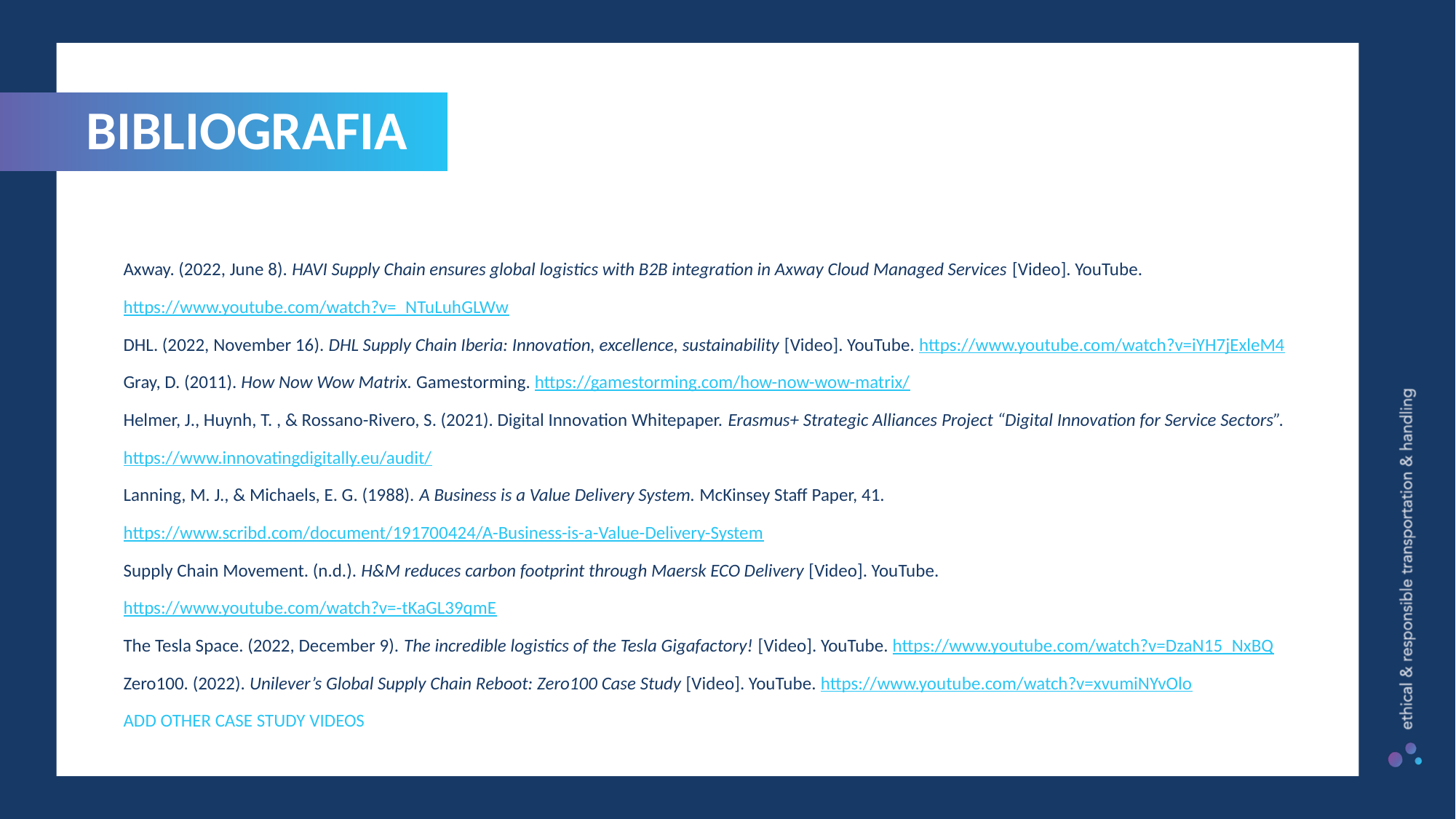

BIBLIOGRAFIA
Axway. (2022, June 8). HAVI Supply Chain ensures global logistics with B2B integration in Axway Cloud Managed Services [Video]. YouTube. https://www.youtube.com/watch?v=_NTuLuhGLWw
DHL. (2022, November 16). DHL Supply Chain Iberia: Innovation, excellence, sustainability [Video]. YouTube. https://www.youtube.com/watch?v=iYH7jExleM4
Gray, D. (2011). How Now Wow Matrix. Gamestorming. https://gamestorming.com/how-now-wow-matrix/
Helmer, J., Huynh, T. , & Rossano-Rivero, S. (2021). Digital Innovation Whitepaper. Erasmus+ Strategic Alliances Project “Digital Innovation for Service Sectors”. https://www.innovatingdigitally.eu/audit/
Lanning, M. J., & Michaels, E. G. (1988). A Business is a Value Delivery System. McKinsey Staff Paper, 41. https://www.scribd.com/document/191700424/A-Business-is-a-Value-Delivery-System
Supply Chain Movement. (n.d.). H&M reduces carbon footprint through Maersk ECO Delivery [Video]. YouTube. https://www.youtube.com/watch?v=-tKaGL39qmE
The Tesla Space. (2022, December 9). The incredible logistics of the Tesla Gigafactory! [Video]. YouTube. https://www.youtube.com/watch?v=DzaN15_NxBQ
Zero100. (2022). Unilever’s Global Supply Chain Reboot: Zero100 Case Study [Video]. YouTube. https://www.youtube.com/watch?v=xvumiNYvOlo
ADD OTHER CASE STUDY VIDEOS